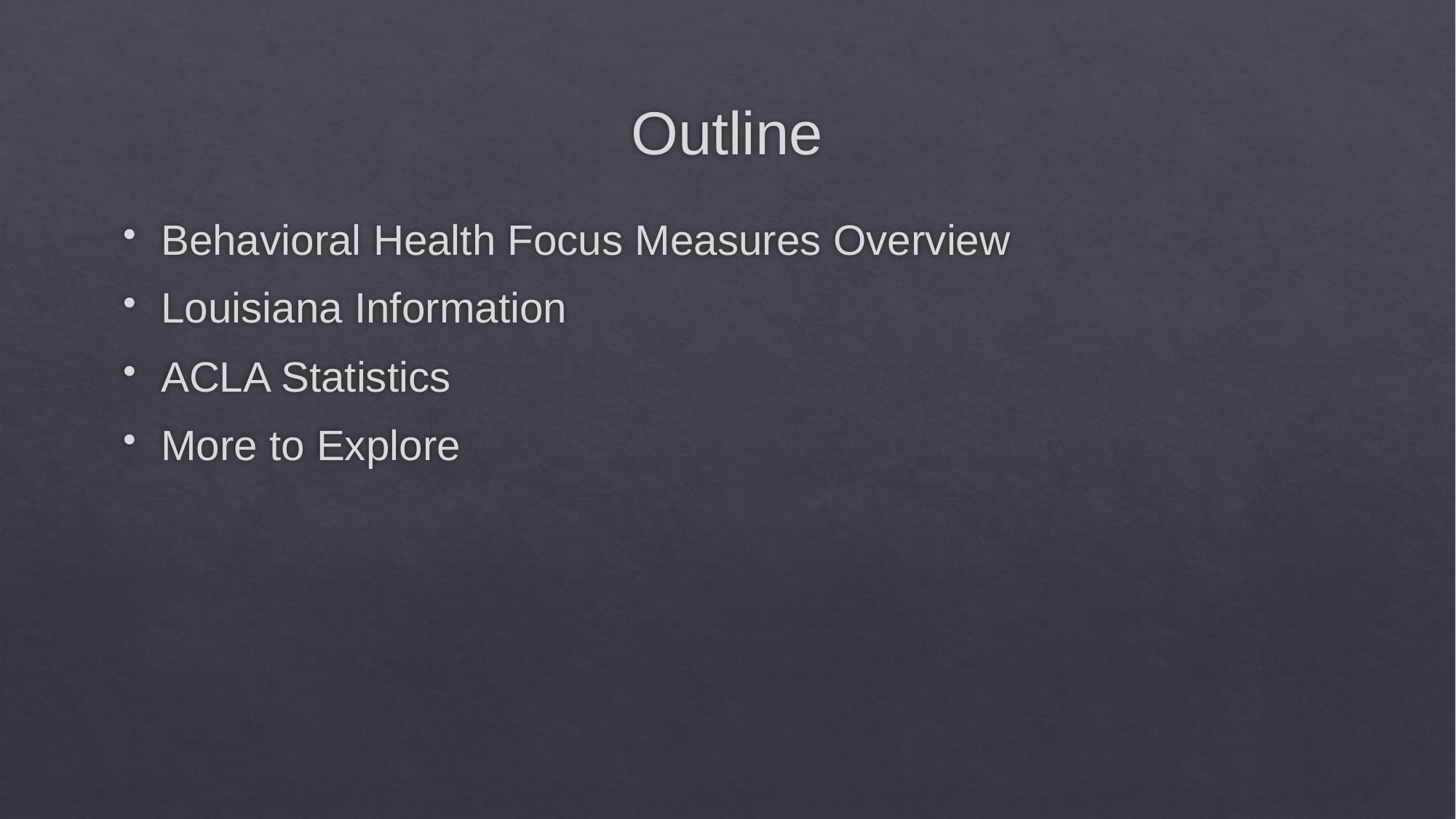

# Outline
Behavioral Health Focus Measures Overview
Louisiana Information
ACLA Statistics
More to Explore